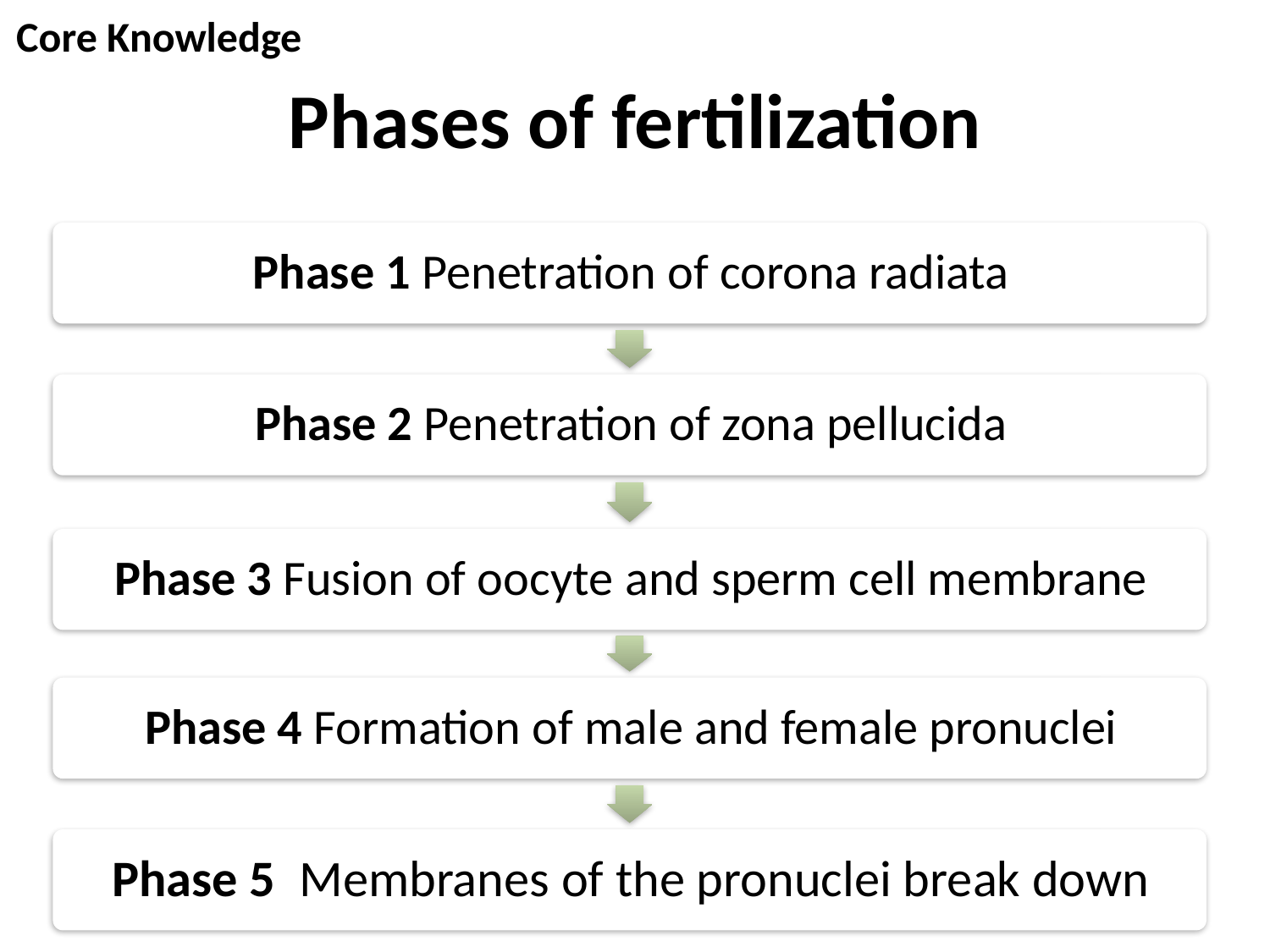

Core Knowledge
# Phases of fertilization
Phase 1 Penetration of corona radiata

Phase 2 Penetration of zona pellucida

Phase 3 Fusion of oocyte and sperm cell membrane

Phase 4 Formation of male and female pronuclei

Phase 5  Membranes of the pronuclei break down